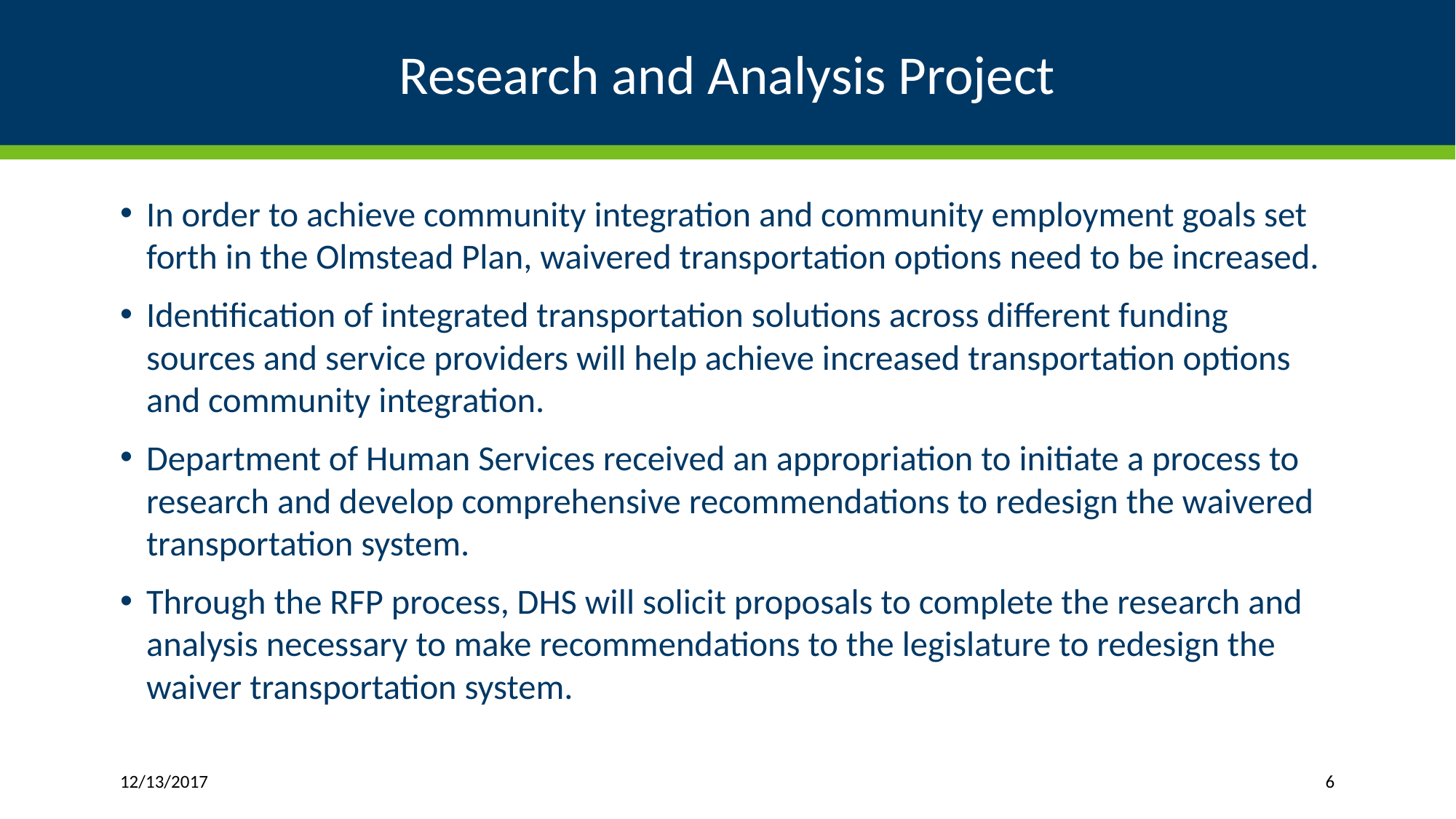

# Research and Analysis Project
In order to achieve community integration and community employment goals set forth in the Olmstead Plan, waivered transportation options need to be increased.
Identification of integrated transportation solutions across different funding sources and service providers will help achieve increased transportation options and community integration.
Department of Human Services received an appropriation to initiate a process to research and develop comprehensive recommendations to redesign the waivered transportation system.
Through the RFP process, DHS will solicit proposals to complete the research and analysis necessary to make recommendations to the legislature to redesign the waiver transportation system.

12/13/2017
6